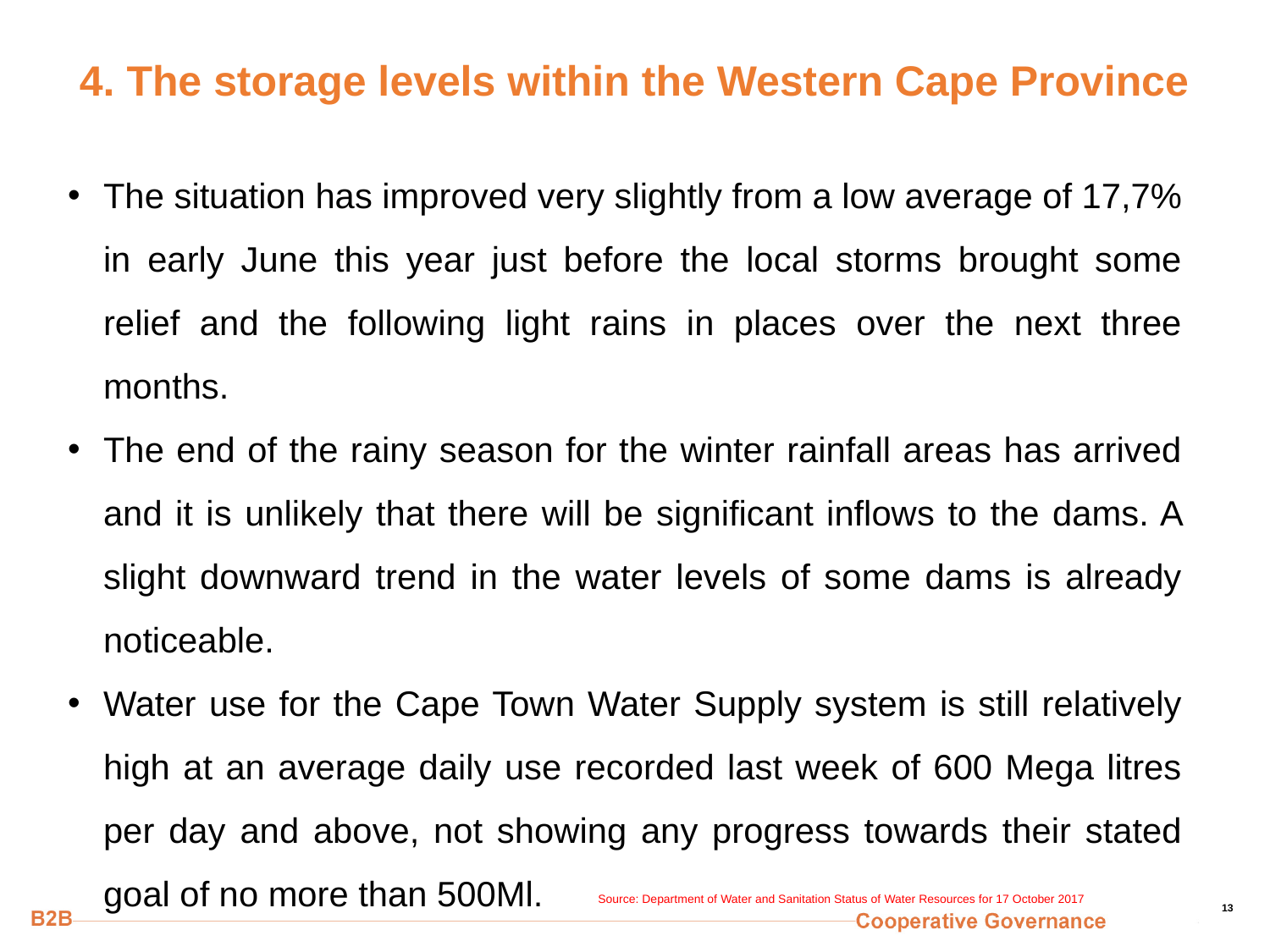

# 4. The storage levels within the Western Cape Province
The situation has improved very slightly from a low average of 17,7% in early June this year just before the local storms brought some relief and the following light rains in places over the next three months.
The end of the rainy season for the winter rainfall areas has arrived and it is unlikely that there will be significant inflows to the dams. A slight downward trend in the water levels of some dams is already noticeable.
Water use for the Cape Town Water Supply system is still relatively high at an average daily use recorded last week of 600 Mega litres per day and above, not showing any progress towards their stated goal of no more than 500Ml.

13
Source: Department of Water and Sanitation Status of Water Resources for 17 October 2017